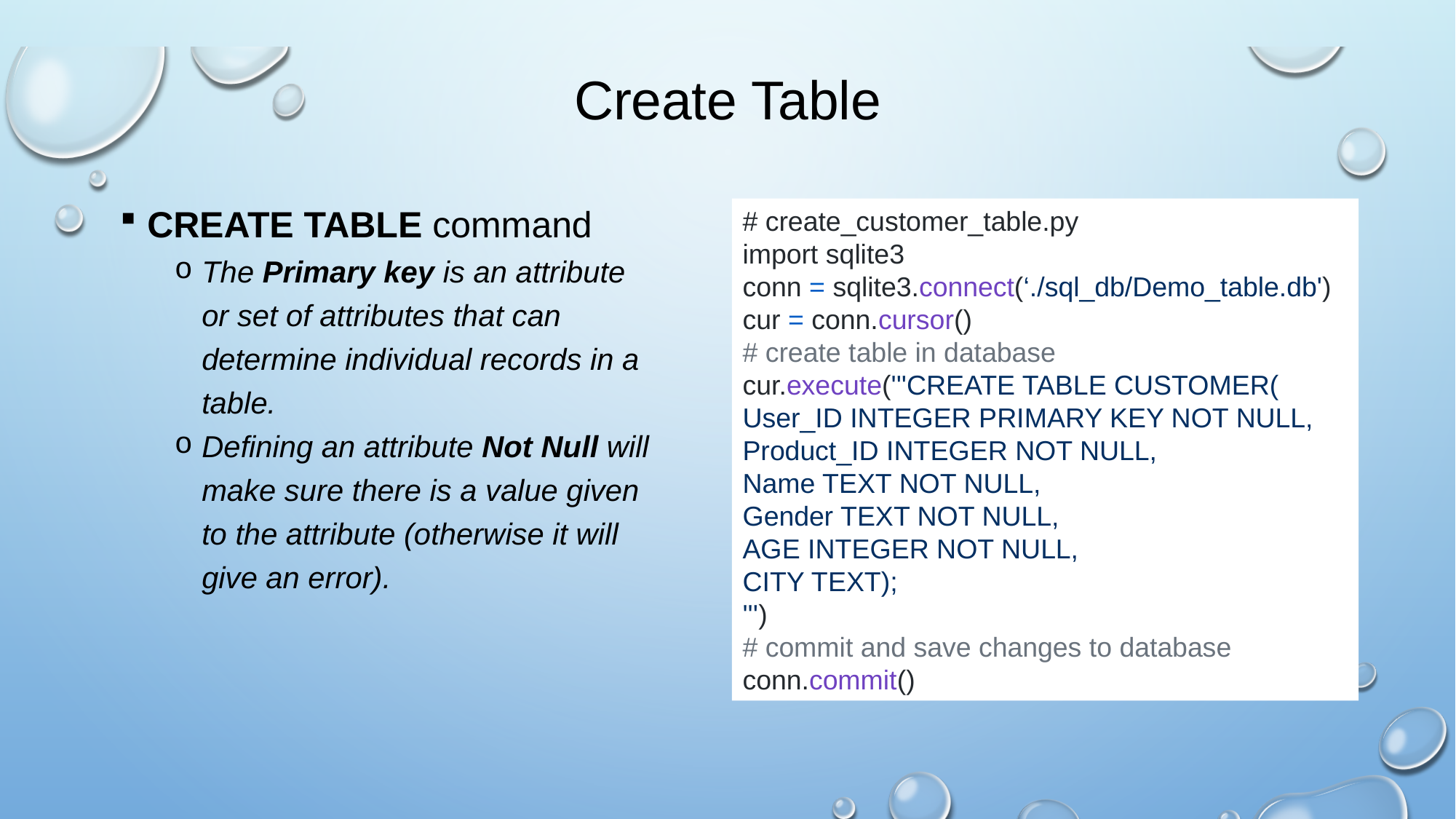

# Create Table
CREATE TABLE command
The Primary key is an attribute or set of attributes that can determine individual records in a table.
Defining an attribute Not Null will make sure there is a value given to the attribute (otherwise it will give an error).
# create_customer_table.py
import sqlite3
conn = sqlite3.connect(‘./sql_db/Demo_table.db')
cur = conn.cursor()
# create table in database
cur.execute('''CREATE TABLE CUSTOMER(
User_ID INTEGER PRIMARY KEY NOT NULL,
Product_ID INTEGER NOT NULL,
Name TEXT NOT NULL,
Gender TEXT NOT NULL,
AGE INTEGER NOT NULL,
CITY TEXT);
''')
# commit and save changes to database
conn.commit()